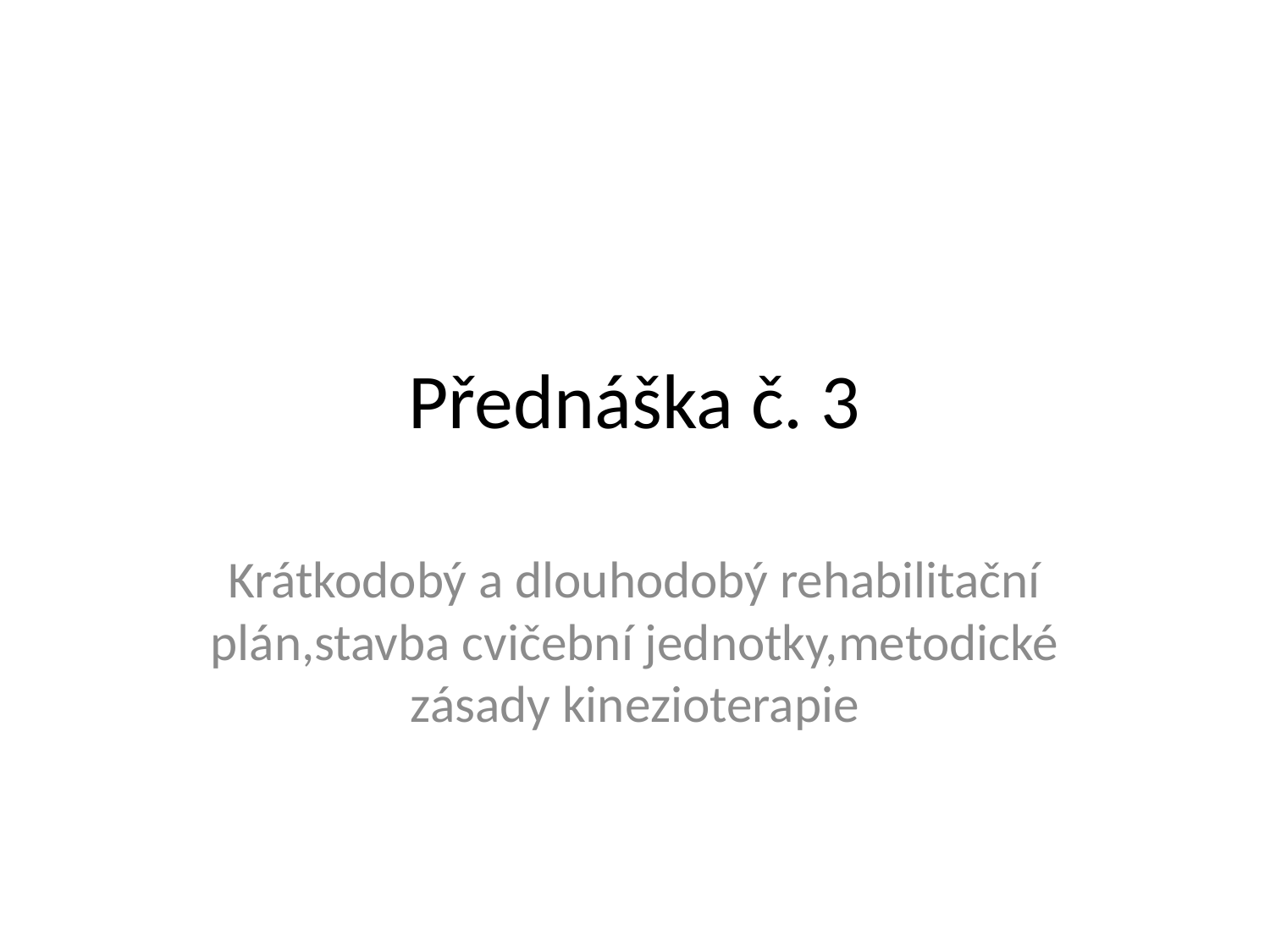

# Přednáška č. 3
Krátkodobý a dlouhodobý rehabilitační plán,stavba cvičební jednotky,metodické zásady kinezioterapie